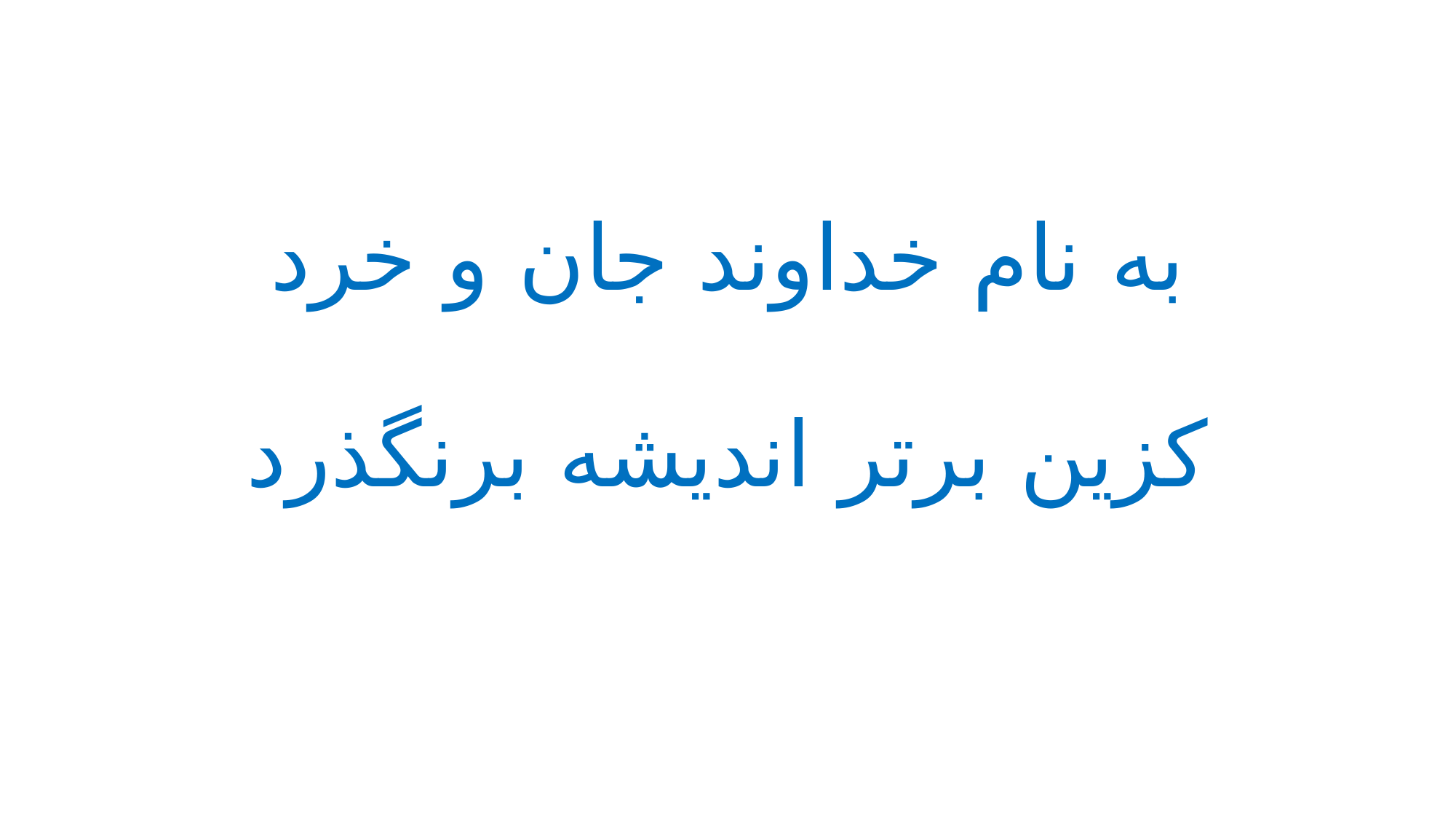

# به نام خداوند جان و خرد کزین برتر اندیشه برنگذرد